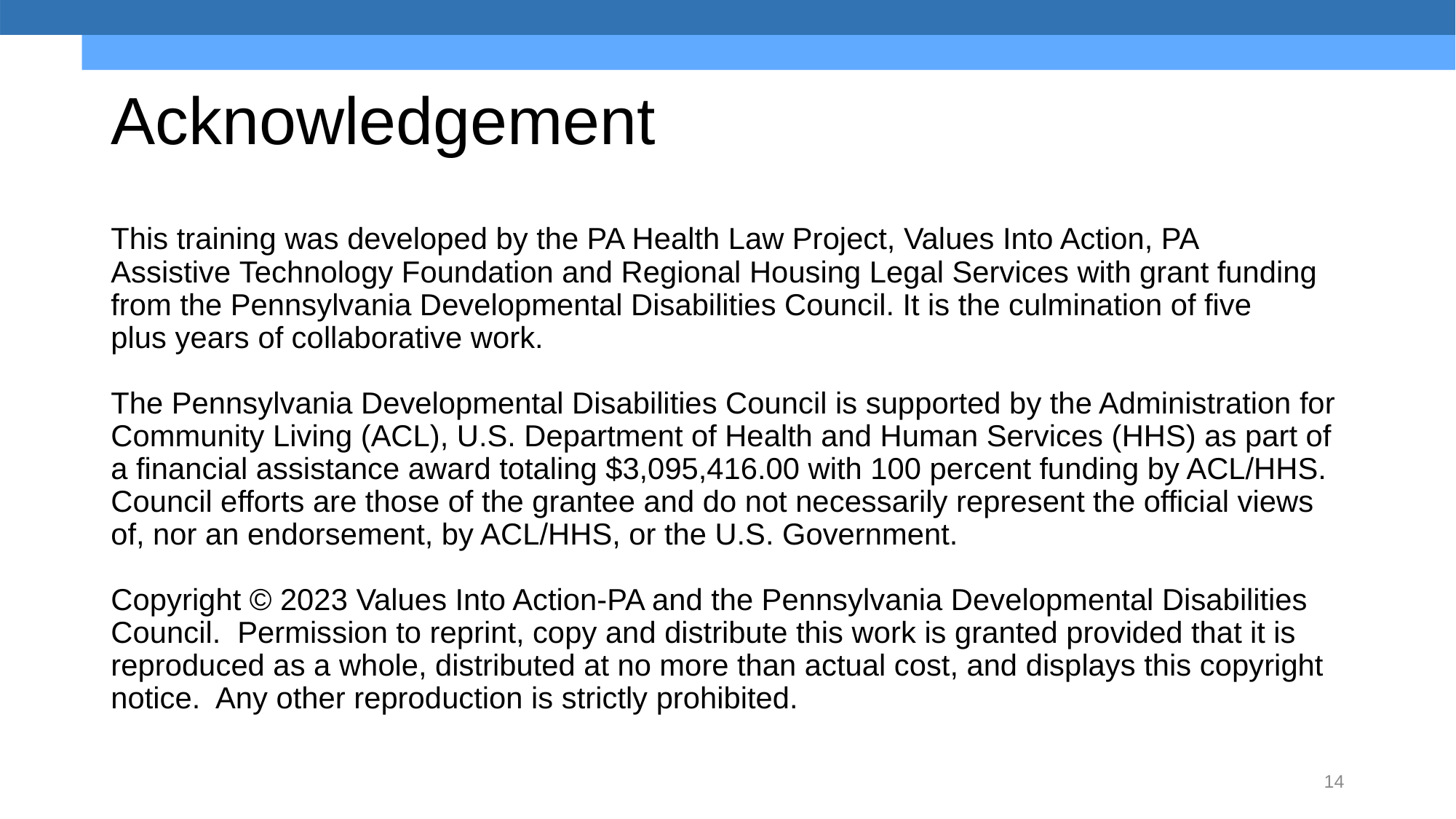

# Acknowledgement
This training was developed by the PA Health Law Project, Values Into Action, PA Assistive Technology Foundation and Regional Housing Legal Services with grant funding from the Pennsylvania Developmental Disabilities Council. It is the culmination of five plus years of collaborative work.

The Pennsylvania Developmental Disabilities Council is supported by the Administration for Community Living (ACL), U.S. Department of Health and Human Services (HHS) as part of a financial assistance award totaling $3,095,416.00 with 100 percent funding by ACL/HHS.  Council efforts are those of the grantee and do not necessarily represent the official views of, nor an endorsement, by ACL/HHS, or the U.S. Government.

Copyright © 2023 Values Into Action-PA and the Pennsylvania Developmental Disabilities Council.  Permission to reprint, copy and distribute this work is granted provided that it is reproduced as a whole, distributed at no more than actual cost, and displays this copyright notice.  Any other reproduction is strictly prohibited.

14